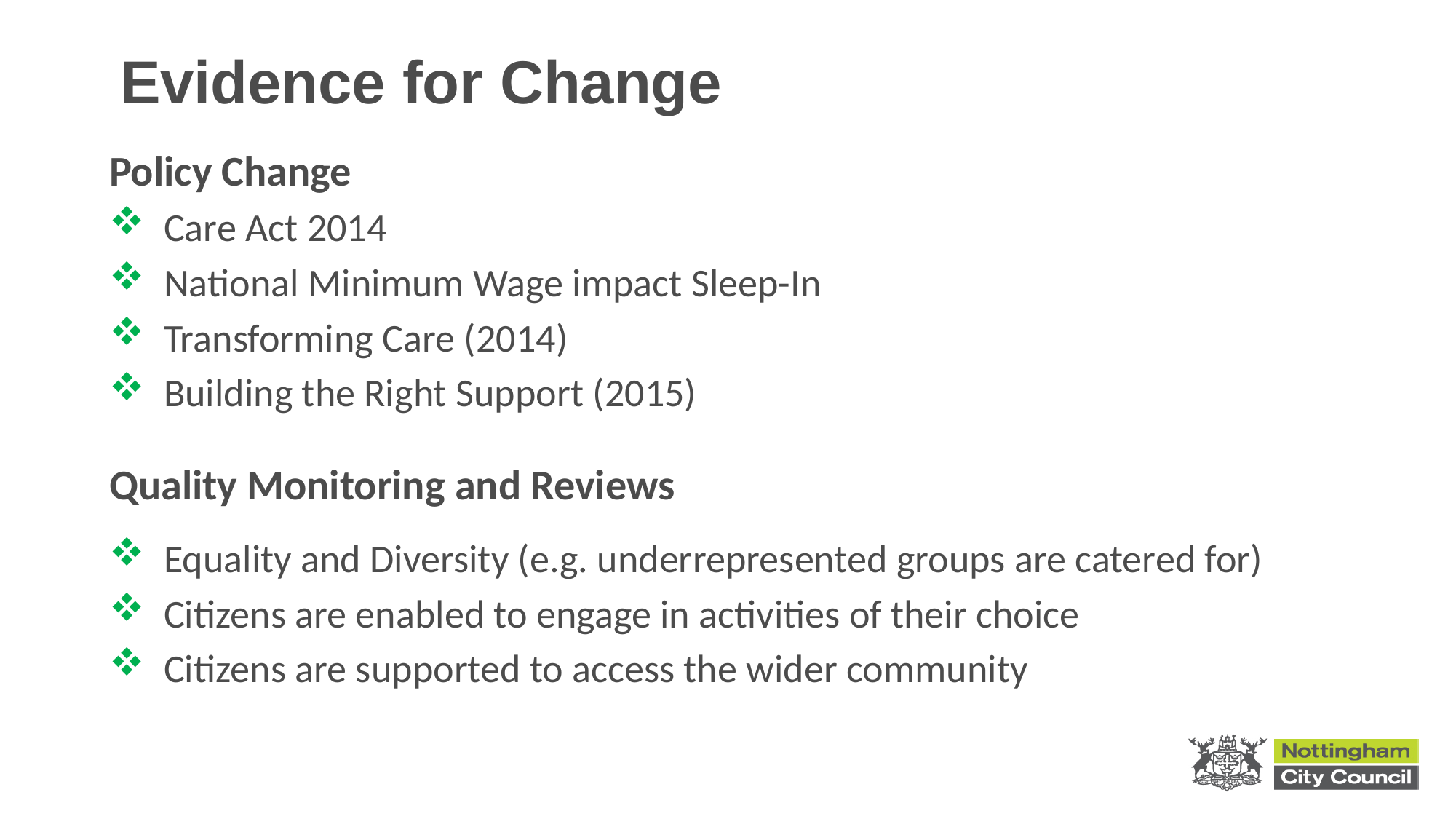

# Evidence for Change
Policy Change
Care Act 2014
National Minimum Wage impact Sleep-In
Transforming Care (2014)
Building the Right Support (2015)

Quality Monitoring and Reviews

Equality and Diversity (e.g. underrepresented groups are catered for)
Citizens are enabled to engage in activities of their choice
Citizens are supported to access the wider community